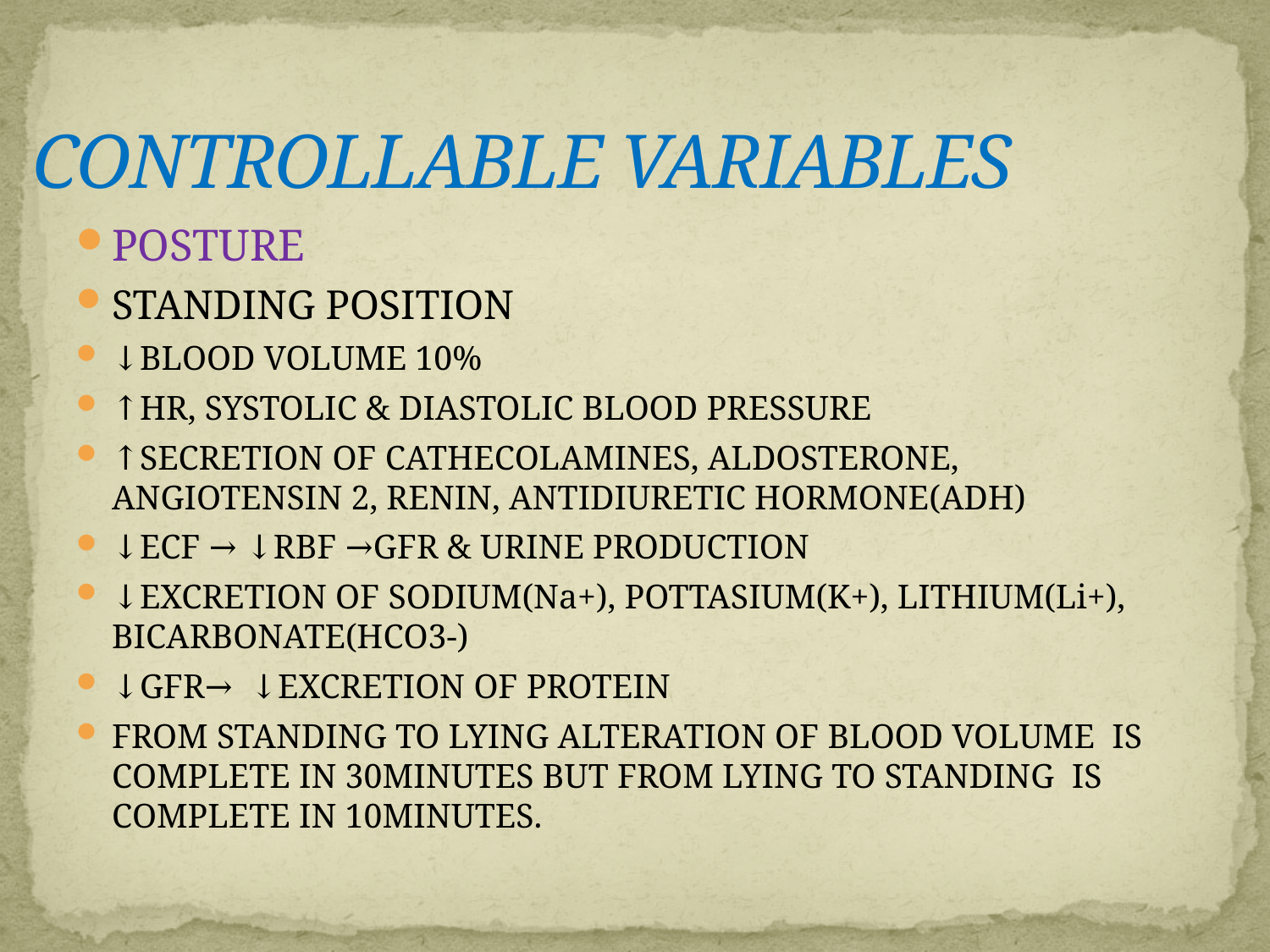

# CONTROLLABLE VARIABLES
POSTURE
STANDING POSITION
↓BLOOD VOLUME 10%
↑HR, SYSTOLIC & DIASTOLIC BLOOD PRESSURE
↑SECRETION OF CATHECOLAMINES, ALDOSTERONE, ANGIOTENSIN 2, RENIN, ANTIDIURETIC HORMONE(ADH)
↓ECF → ↓RBF →GFR & URINE PRODUCTION
↓EXCRETION OF SODIUM(Na+), POTTASIUM(K+), LITHIUM(Li+), BICARBONATE(HCO3-)
↓GFR→  ↓EXCRETION OF PROTEIN
FROM STANDING TO LYING ALTERATION OF BLOOD VOLUME  IS COMPLETE IN 30MINUTES BUT FROM LYING TO STANDING  IS COMPLETE IN 10MINUTES.